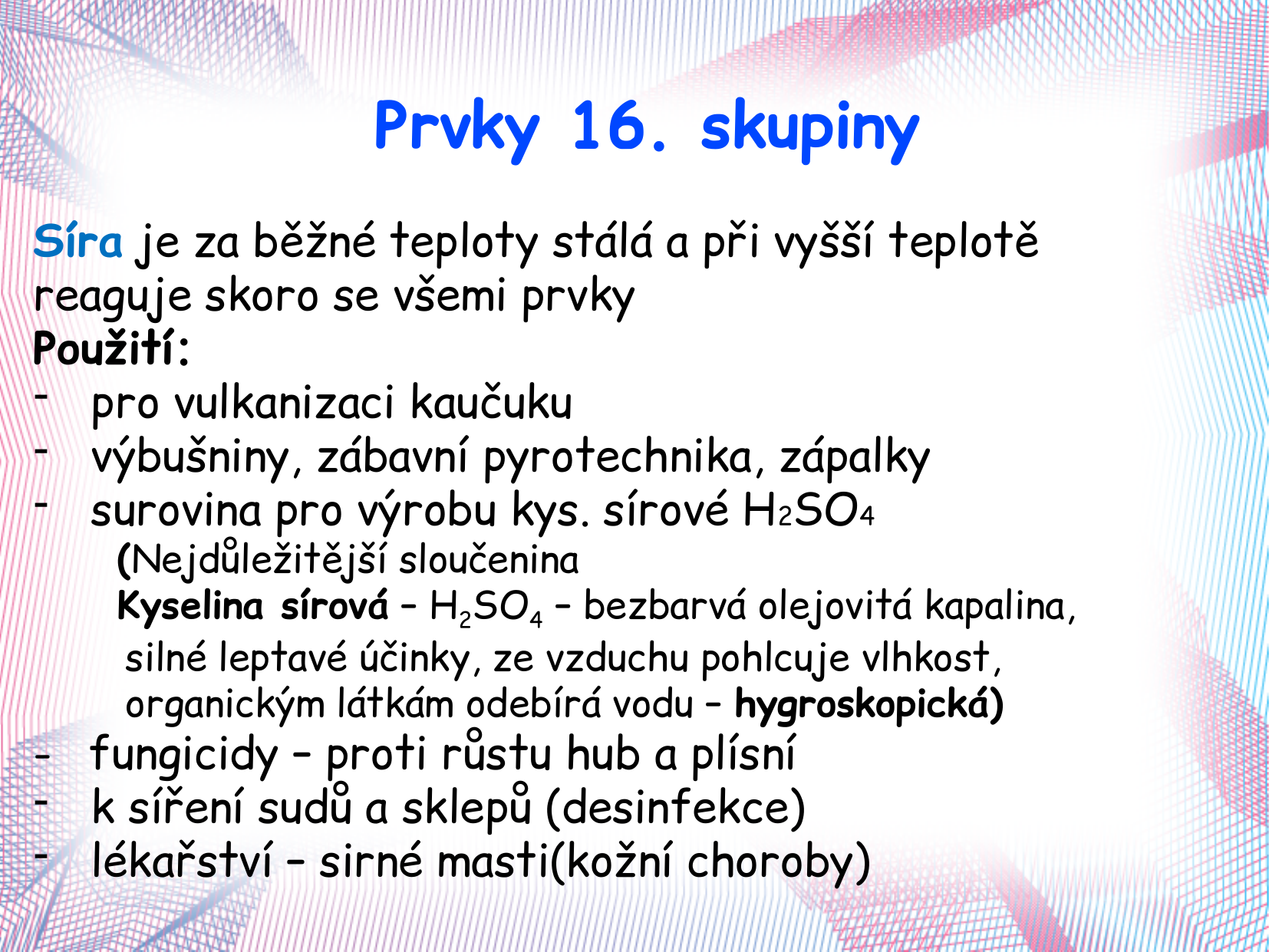

Prvky 16. skupiny

Síra je za běžné teploty stálá a při vyšší teplotě reaguje skoro se všemi prvky
Použití:
pro vulkanizaci kaučuku
výbušniny, zábavní pyrotechnika, zápalky
surovina pro výrobu kys. sírové H2SO4
     (Nejdůležitější sloučenina
     Kyselina sírová – H2SO4 – bezbarvá olejovitá kapalina,
        silné leptavé účinky, ze vzduchu pohlcuje vlhkost,
        organickým látkám odebírá vodu – hygroskopická)
-    fungicidy – proti růstu hub a plísní
k síření sudů a sklepů (desinfekce)
lékařství – sirné masti(kožní choroby)